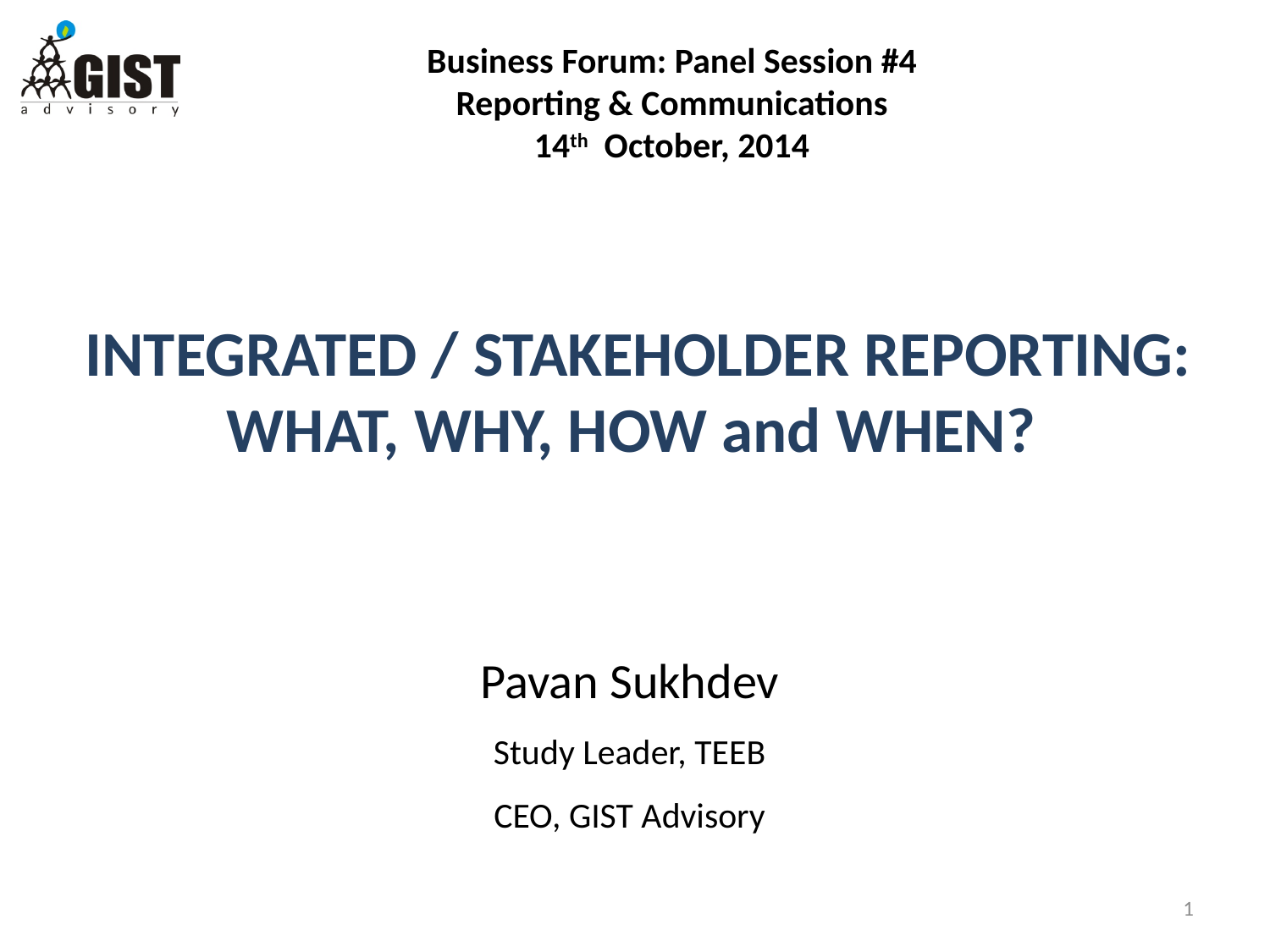

Business Forum: Panel Session #4 Reporting & Communications
14th  October, 2014
 INTEGRATED / STAKEHOLDER REPORTING: WHAT, WHY, HOW and WHEN?

Pavan Sukhdev
Study Leader, TEEB
CEO, GIST Advisory

1